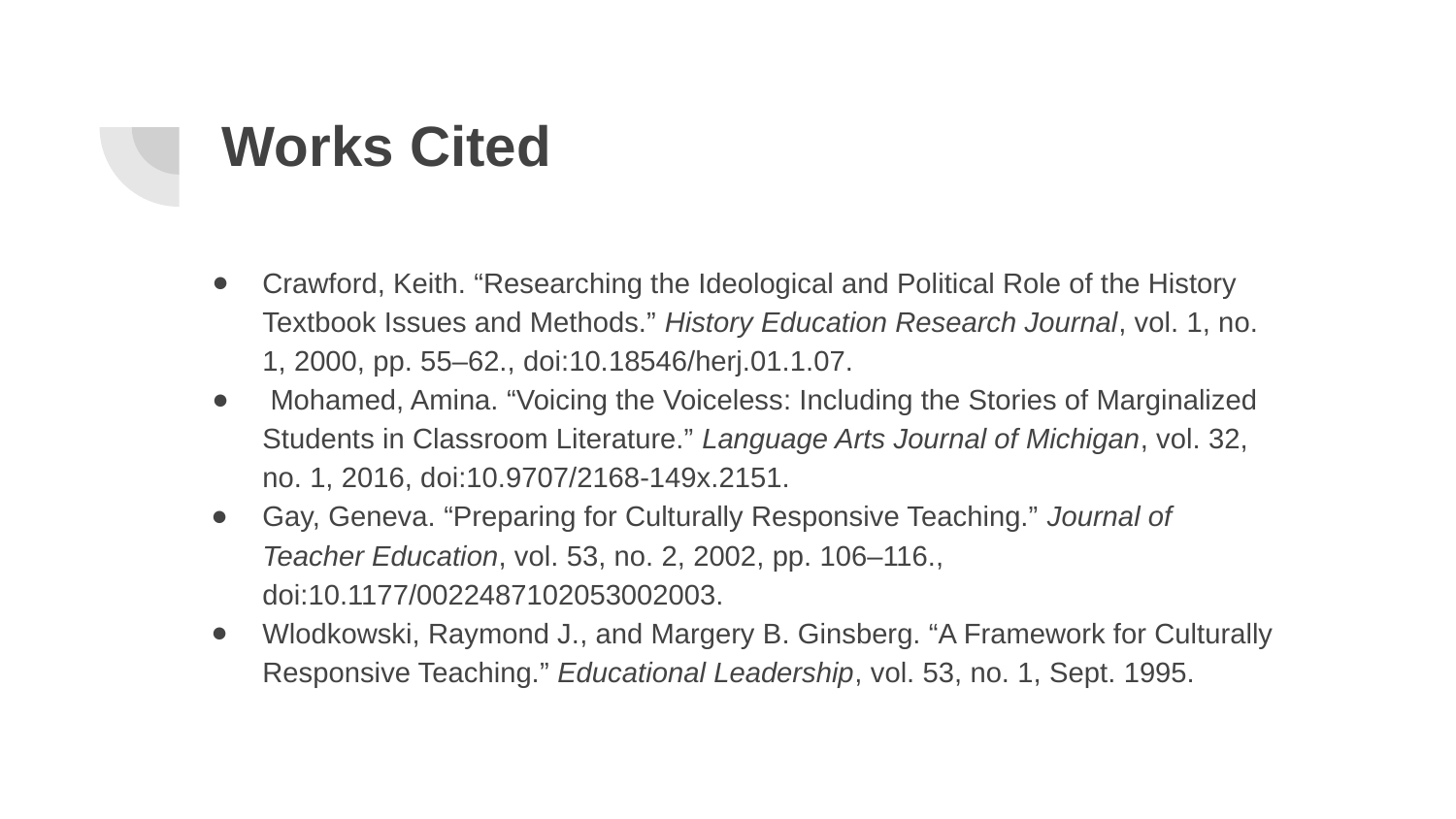

# Works Cited
Crawford, Keith. “Researching the Ideological and Political Role of the History Textbook Issues and Methods.” History Education Research Journal, vol. 1, no. 1, 2000, pp. 55–62., doi:10.18546/herj.01.1.07.
 Mohamed, Amina. “Voicing the Voiceless: Including the Stories of Marginalized Students in Classroom Literature.” Language Arts Journal of Michigan, vol. 32, no. 1, 2016, doi:10.9707/2168-149x.2151.
Gay, Geneva. “Preparing for Culturally Responsive Teaching.” Journal of Teacher Education, vol. 53, no. 2, 2002, pp. 106–116., doi:10.1177/0022487102053002003.
Wlodkowski, Raymond J., and Margery B. Ginsberg. “A Framework for Culturally Responsive Teaching.” Educational Leadership, vol. 53, no. 1, Sept. 1995.